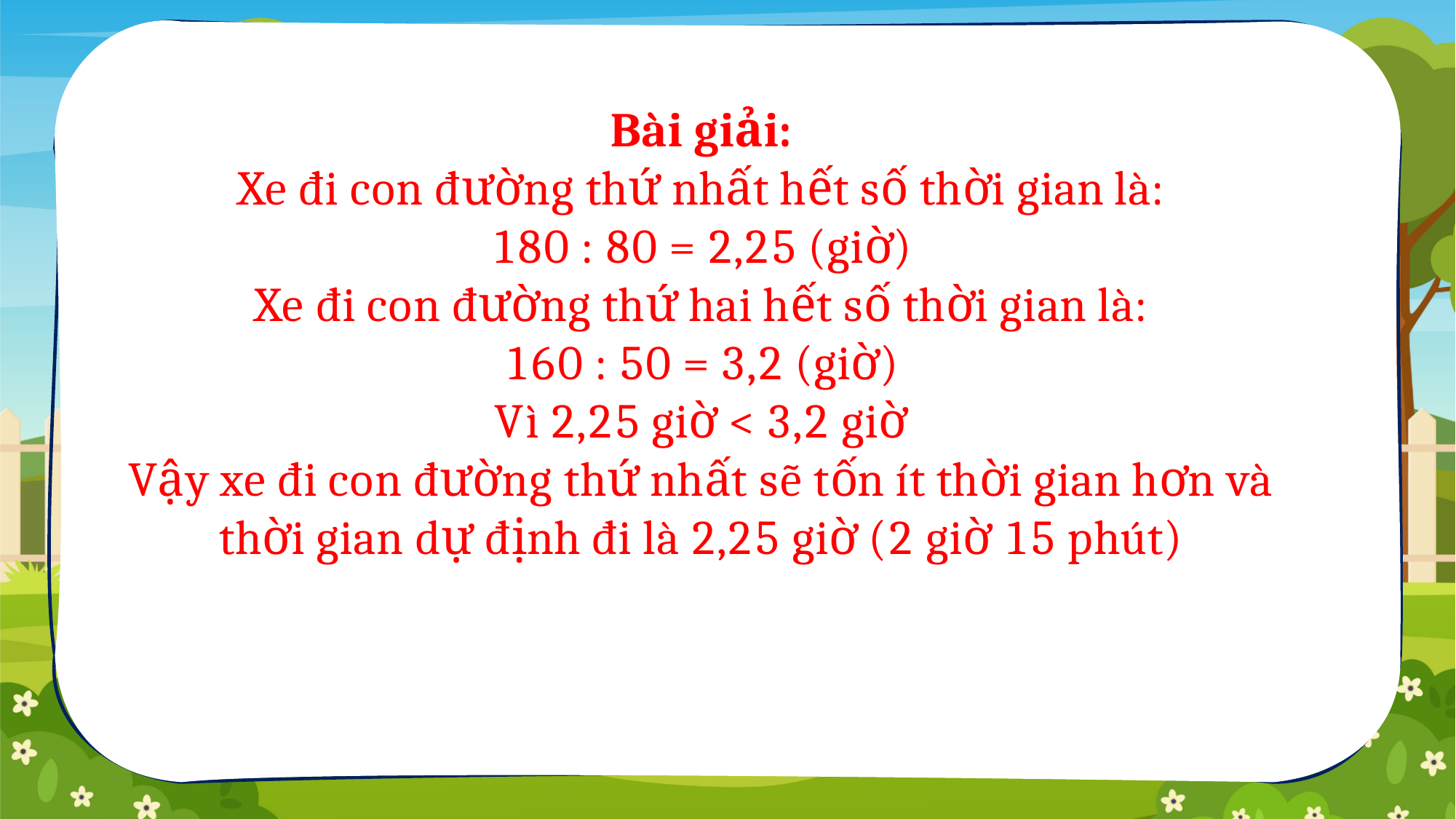

Bài giải:
Xe đi con đường thứ nhất hết số thời gian là:
180 : 80 = 2,25 (giờ)
Xe đi con đường thứ hai hết số thời gian là:
160 : 50 = 3,2 (giờ)
Vì 2,25 giờ < 3,2 giờ
Vậy xe đi con đường thứ nhất sẽ tốn ít thời gian hơn và thời gian dự định đi là 2,25 giờ (2 giờ 15 phút)